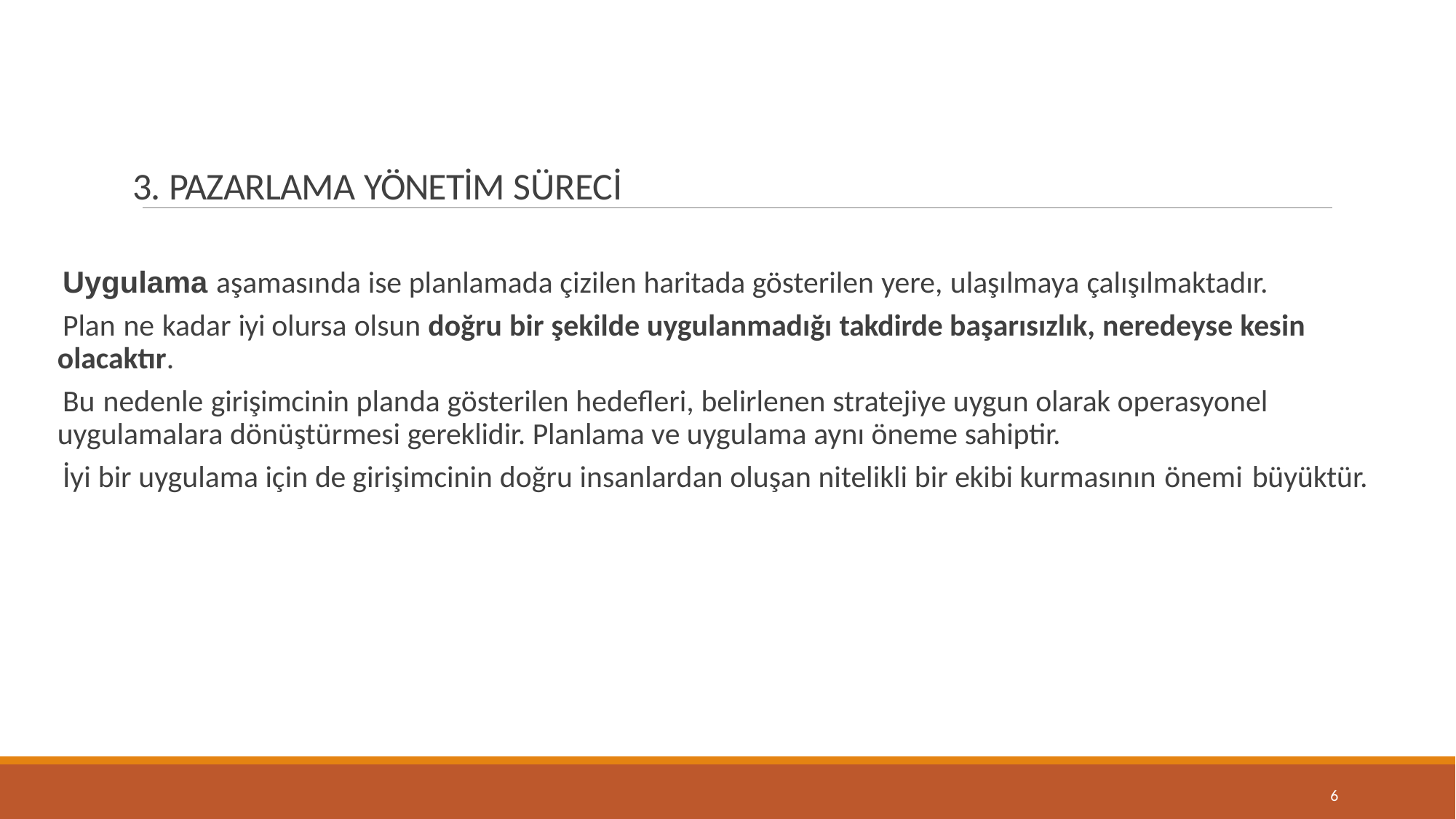

# 3. PAZARLAMA YÖNETİM SÜRECİ
Uygulama aşamasında ise planlamada çizilen haritada gösterilen yere, ulaşılmaya çalışılmaktadır.
Plan ne kadar iyi olursa olsun doğru bir şekilde uygulanmadığı takdirde başarısızlık, neredeyse kesin olacaktır.
Bu nedenle girişimcinin planda gösterilen hedefleri, belirlenen stratejiye uygun olarak operasyonel uygulamalara dönüştürmesi gereklidir. Planlama ve uygulama aynı öneme sahiptir.
İyi bir uygulama için de girişimcinin doğru insanlardan oluşan nitelikli bir ekibi kurmasının önemi büyüktür.
6